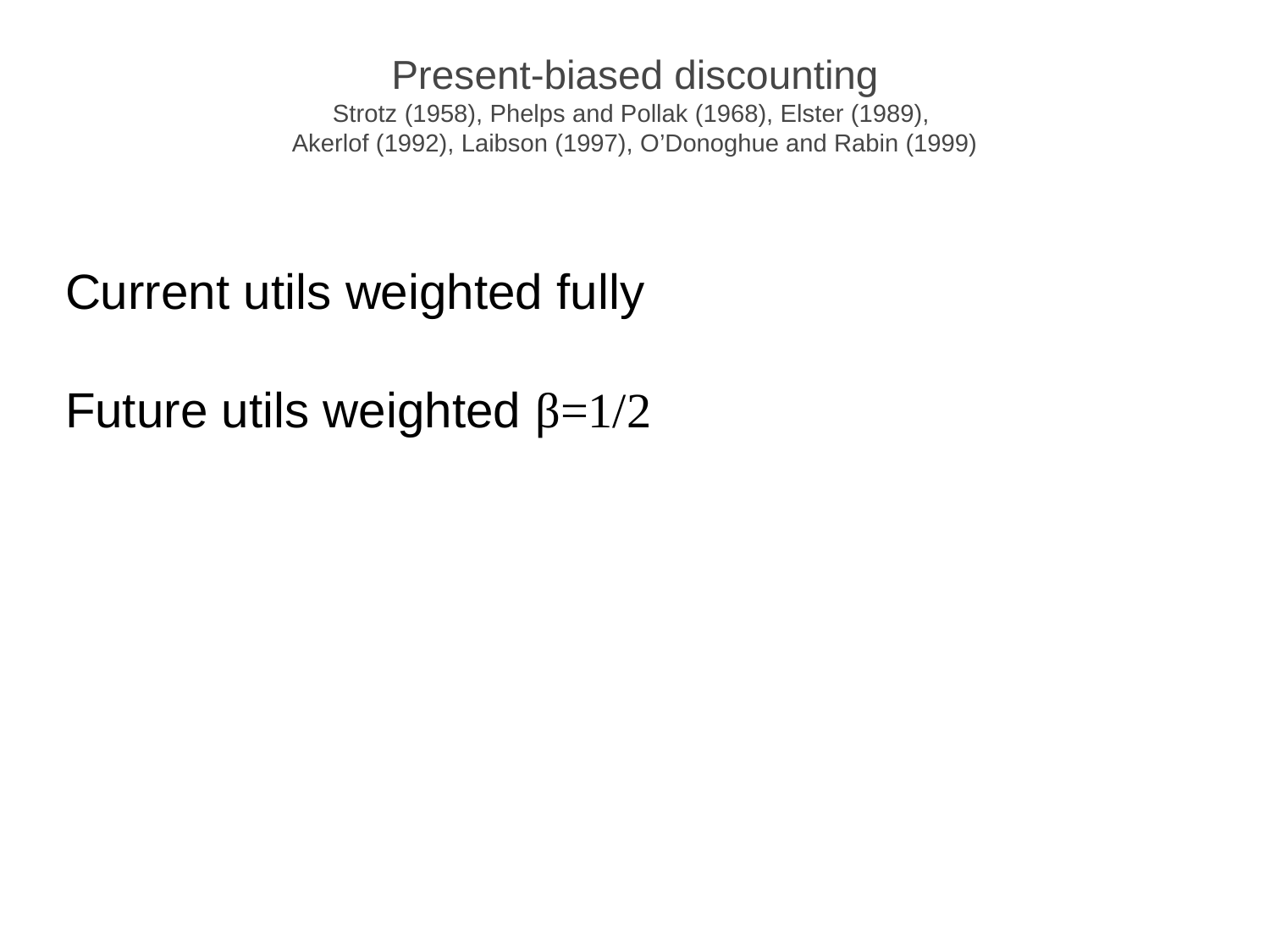

Present-biased discounting
Strotz (1958), Phelps and Pollak (1968), Elster (1989),
Akerlof (1992), Laibson (1997), O’Donoghue and Rabin (1999)

Current utils weighted fully

Future utils weighted β=1/2